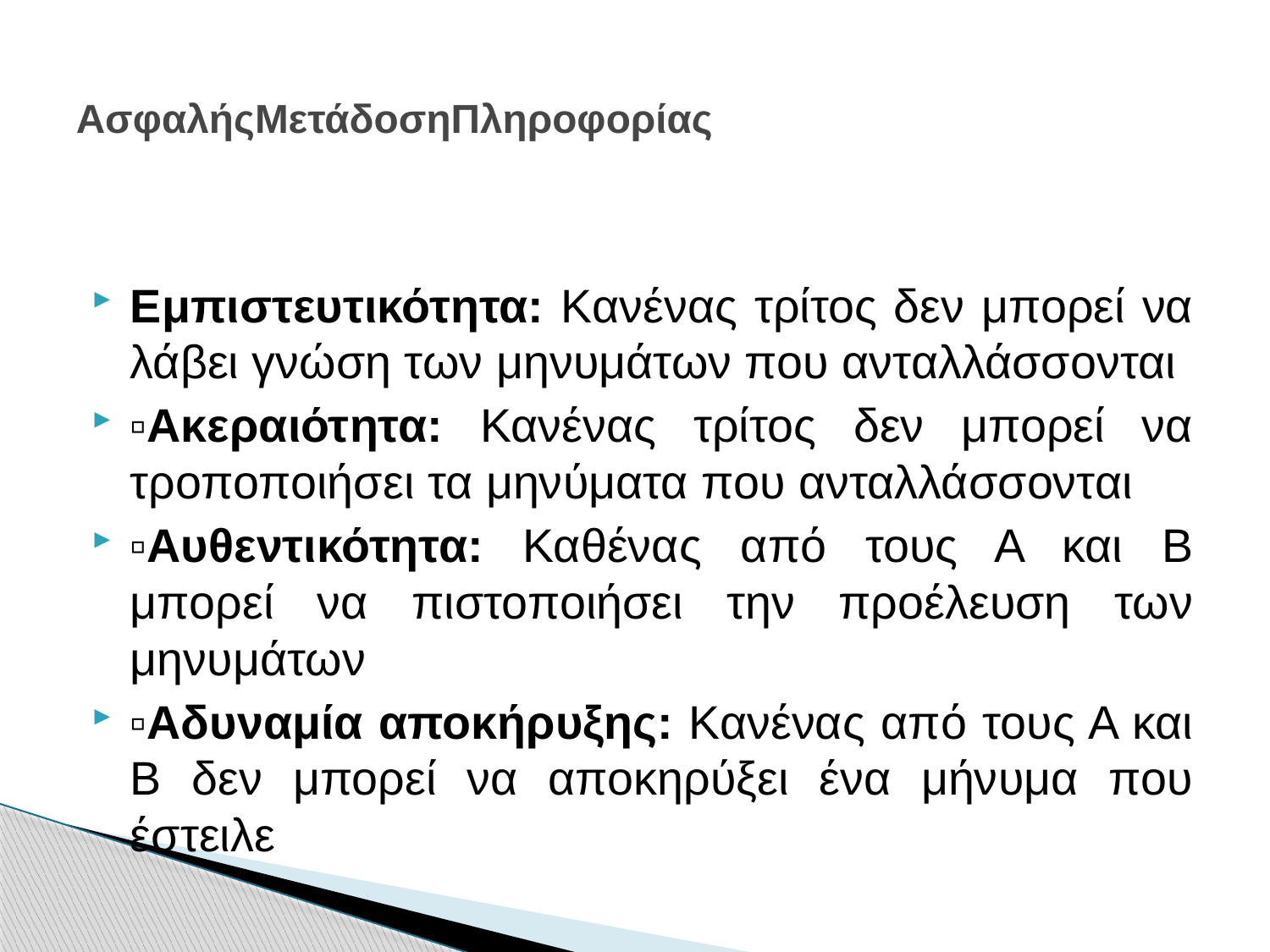

# ΑσφαλήςΜετάδοσηΠληροφορίας

Εμπιστευτικότητα: Κανένας τρίτος δεν μπορεί να λάβει γνώση των μηνυμάτων που ανταλλάσσονται
▫Ακεραιότητα: Κανένας τρίτος δεν μπορεί να τροποποιήσει τα μηνύματα που ανταλλάσσονται
▫Αυθεντικότητα: Καθένας από τους Α και Β μπορεί να πιστοποιήσει την προέλευση των μηνυμάτων
▫Αδυναμία αποκήρυξης: Κανένας από τους Α και Β δεν μπορεί να αποκηρύξει ένα μήνυμα που έστειλε